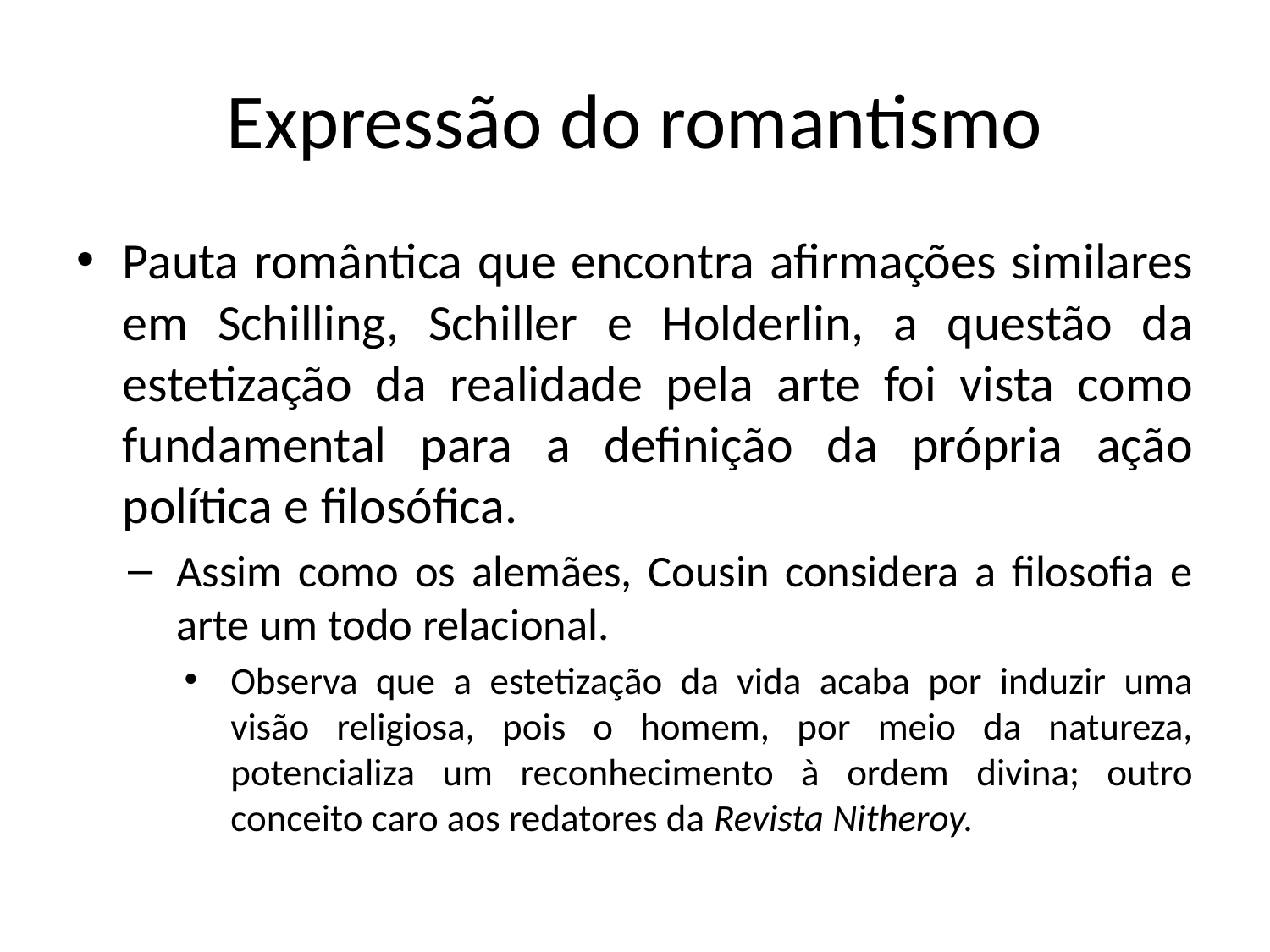

# Expressão do romantismo
Pauta romântica que encontra afirmações similares em Schilling, Schiller e Holderlin, a questão da estetização da realidade pela arte foi vista como fundamental para a definição da própria ação política e filosófica.
Assim como os alemães, Cousin considera a filosofia e arte um todo relacional.
Observa que a estetização da vida acaba por induzir uma visão religiosa, pois o homem, por meio da natureza, potencializa um reconhecimento à ordem divina; outro conceito caro aos redatores da Revista Nitheroy.